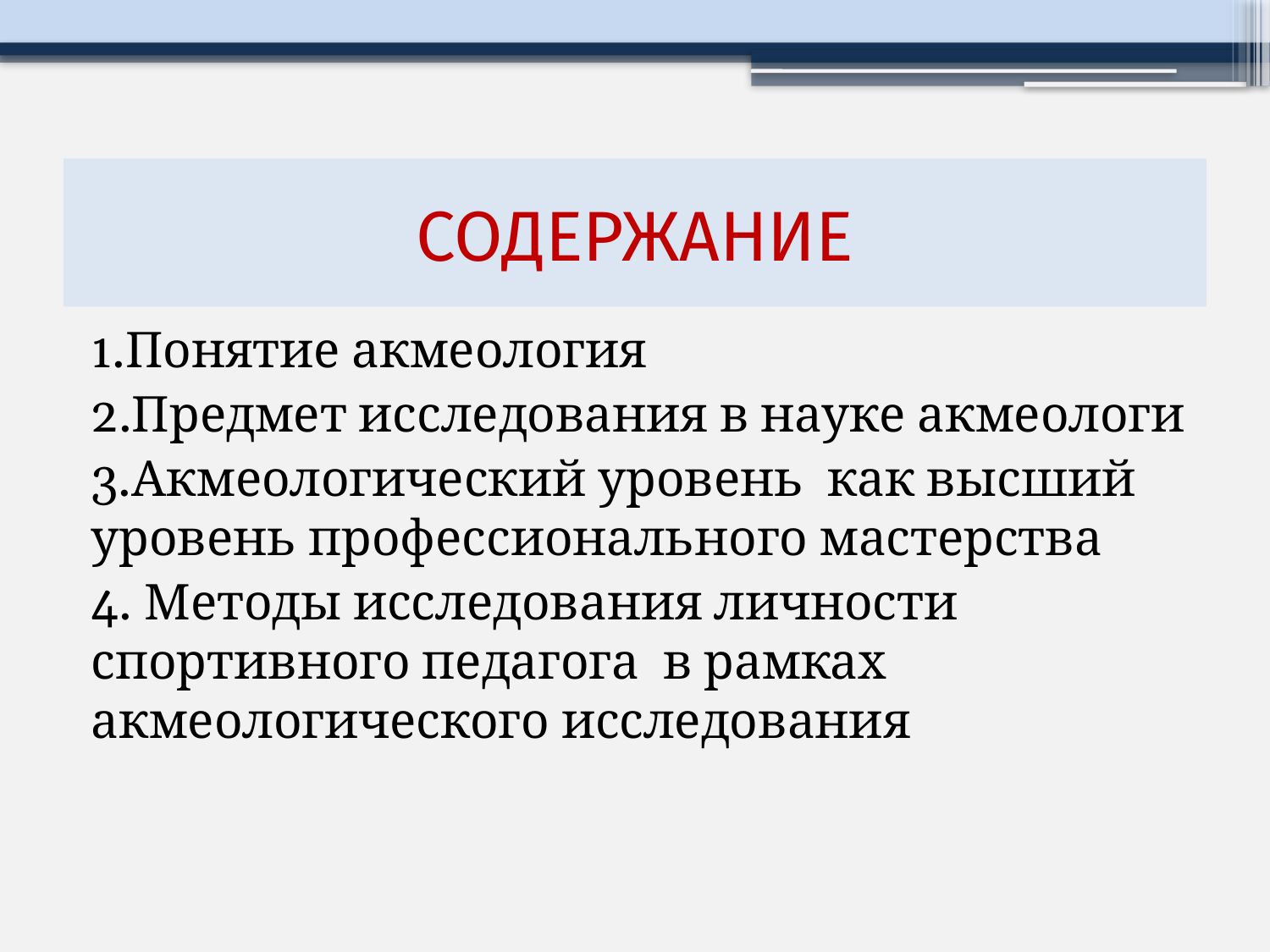

# СОДЕРЖАНИЕ
1.Понятие акмеология
2.Предмет исследования в науке акмеологи
3.Акмеологический уровень  как высший уровень профессионального мастерства
4. Методы исследования личности спортивного педагога  в рамках акмеологического исследования